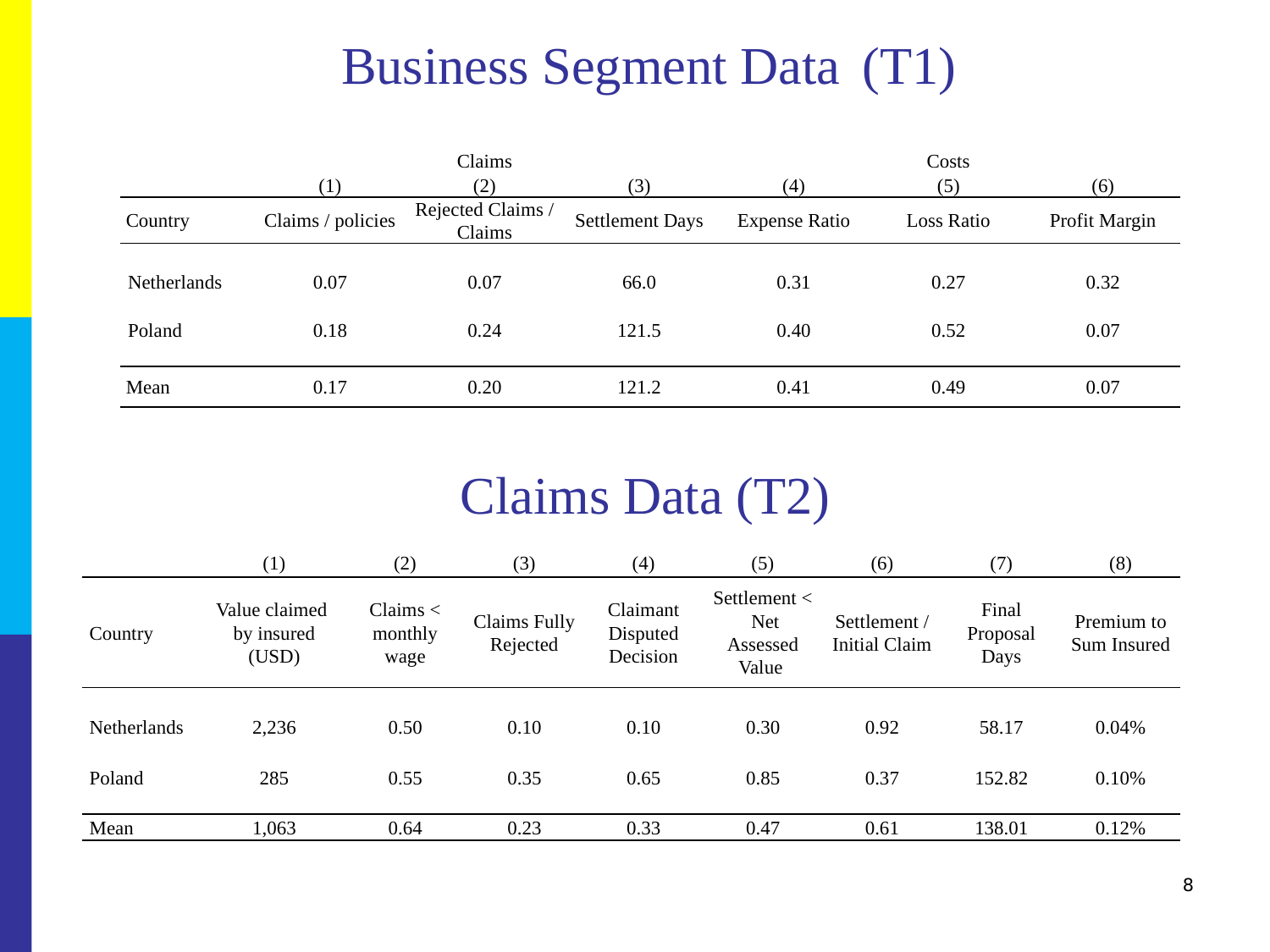

# Business Segment Data	 (T1)
|  | Claims |  |  | Costs |  |  |
| --- | --- | --- | --- | --- | --- | --- |
|  | (1) | (2) | (3) | (4) | (5) | (6) |
| Country | Claims / policies | Rejected Claims / Claims | Settlement Days | Expense Ratio | Loss Ratio | Profit Margin |
|  |  |  |  |  |  |  |
| Netherlands | 0.07 | 0.07 | 66.0 | 0.31 | 0.27 | 0.32 |
|  |  |  |  |  |  |  |
| Poland | 0.18 | 0.24 | 121.5 | 0.40 | 0.52 | 0.07 |
|  |  |  |  |  |  |  |
| Mean | 0.17 | 0.20 | 121.2 | 0.41 | 0.49 | 0.07 |

Claims Data (T2)
|  | (1) | (2) | (3) | (4) | (5) | (6) | (7) | (8) |
| --- | --- | --- | --- | --- | --- | --- | --- | --- |
| Country | Value claimed by insured (USD) | Claims < monthly wage | Claims Fully Rejected | Claimant Disputed Decision | Settlement < Net Assessed Value | Settlement / Initial Claim | Final Proposal Days | Premium to Sum Insured |
|  |  |  |  |  |  |  |  |  |
| Netherlands | 2,236 | 0.50 | 0.10 | 0.10 | 0.30 | 0.92 | 58.17 | 0.04% |
|  |  |  |  |  |  |  |  |  |
| Poland | 285 | 0.55 | 0.35 | 0.65 | 0.85 | 0.37 | 152.82 | 0.10% |
|  |  |  |  |  |  |  |  |  |
| Mean | 1,063 | 0.64 | 0.23 | 0.33 | 0.47 | 0.61 | 138.01 | 0.12% |
8